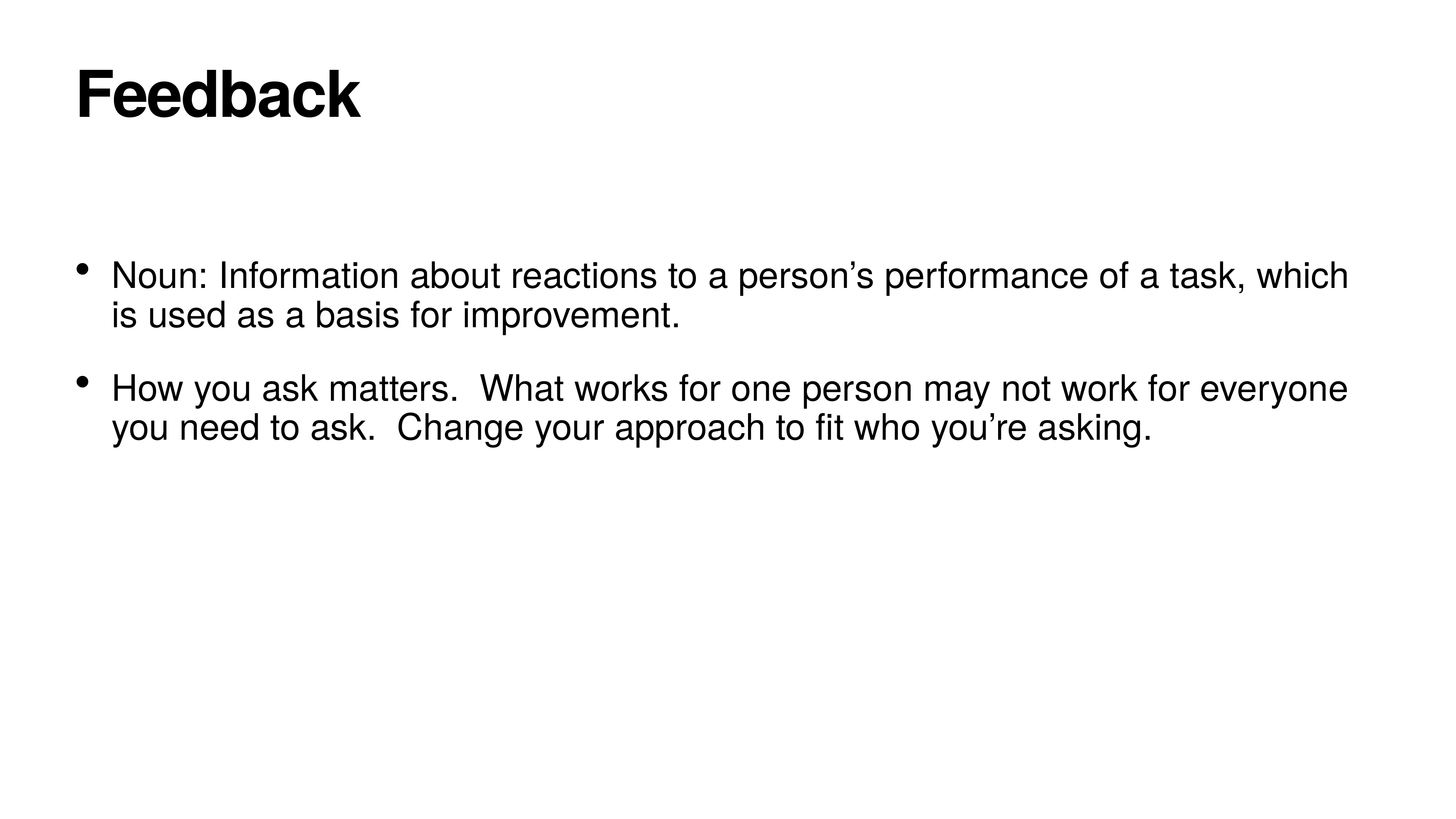

# Feedback
Noun: Information about reactions to a person’s performance of a task, which is used as a basis for improvement.
How you ask matters.  What works for one person may not work for everyone you need to ask.  Change your approach to fit who you’re asking.
9